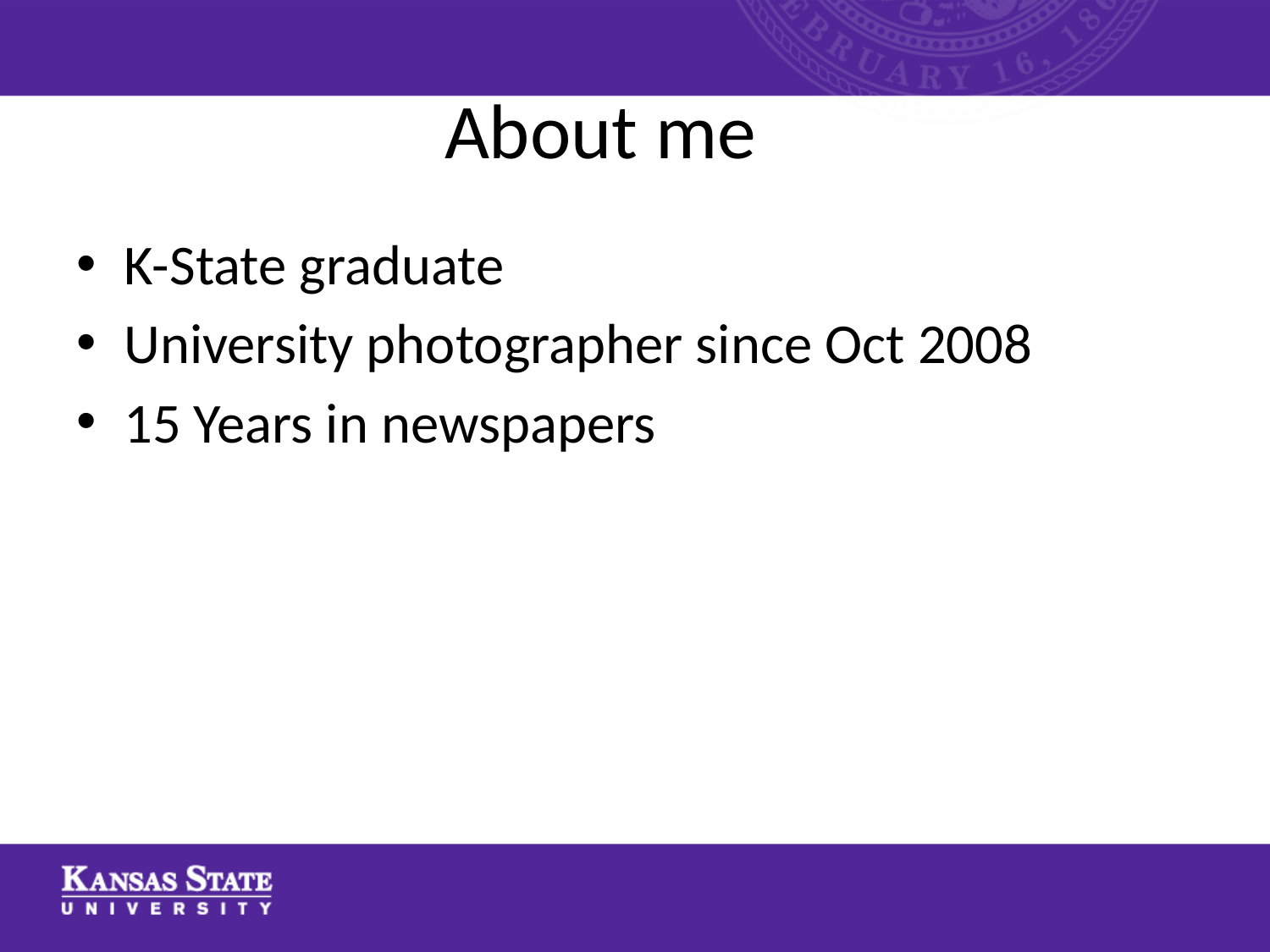

# About me
K-State graduate
University photographer since Oct 2008
15 Years in newspapers